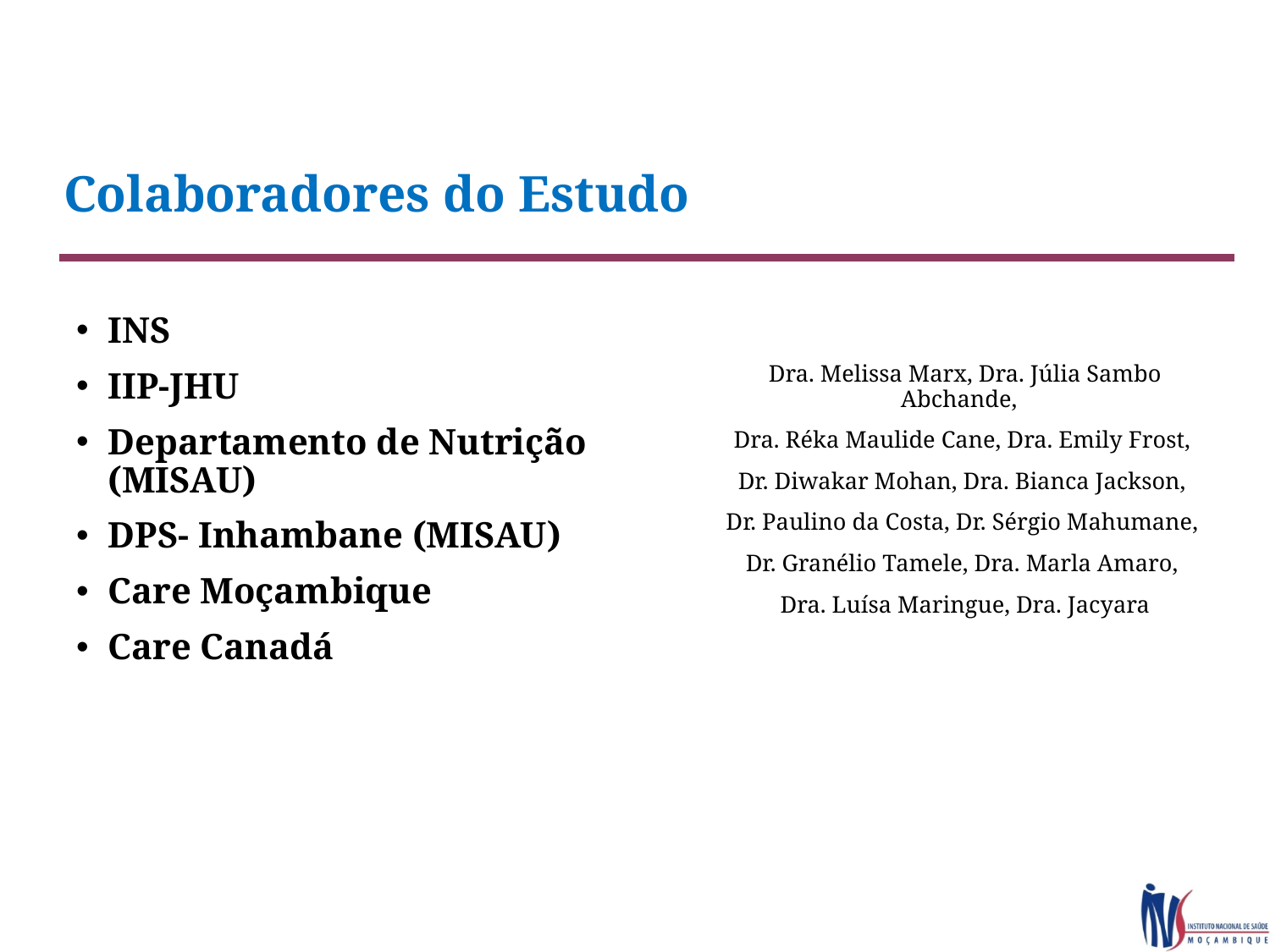

# Colaboradores do Estudo
INS
IIP-JHU
Departamento de Nutrição (MISAU)
DPS- Inhambane (MISAU)
Care Moçambique
Care Canadá
Dra. Melissa Marx, Dra. Júlia Sambo Abchande,
Dra. Réka Maulide Cane, Dra. Emily Frost,
Dr. Diwakar Mohan, Dra. Bianca Jackson,
Dr. Paulino da Costa, Dr. Sérgio Mahumane,
Dr. Granélio Tamele, Dra. Marla Amaro,
Dra. Luísa Maringue, Dra. Jacyara